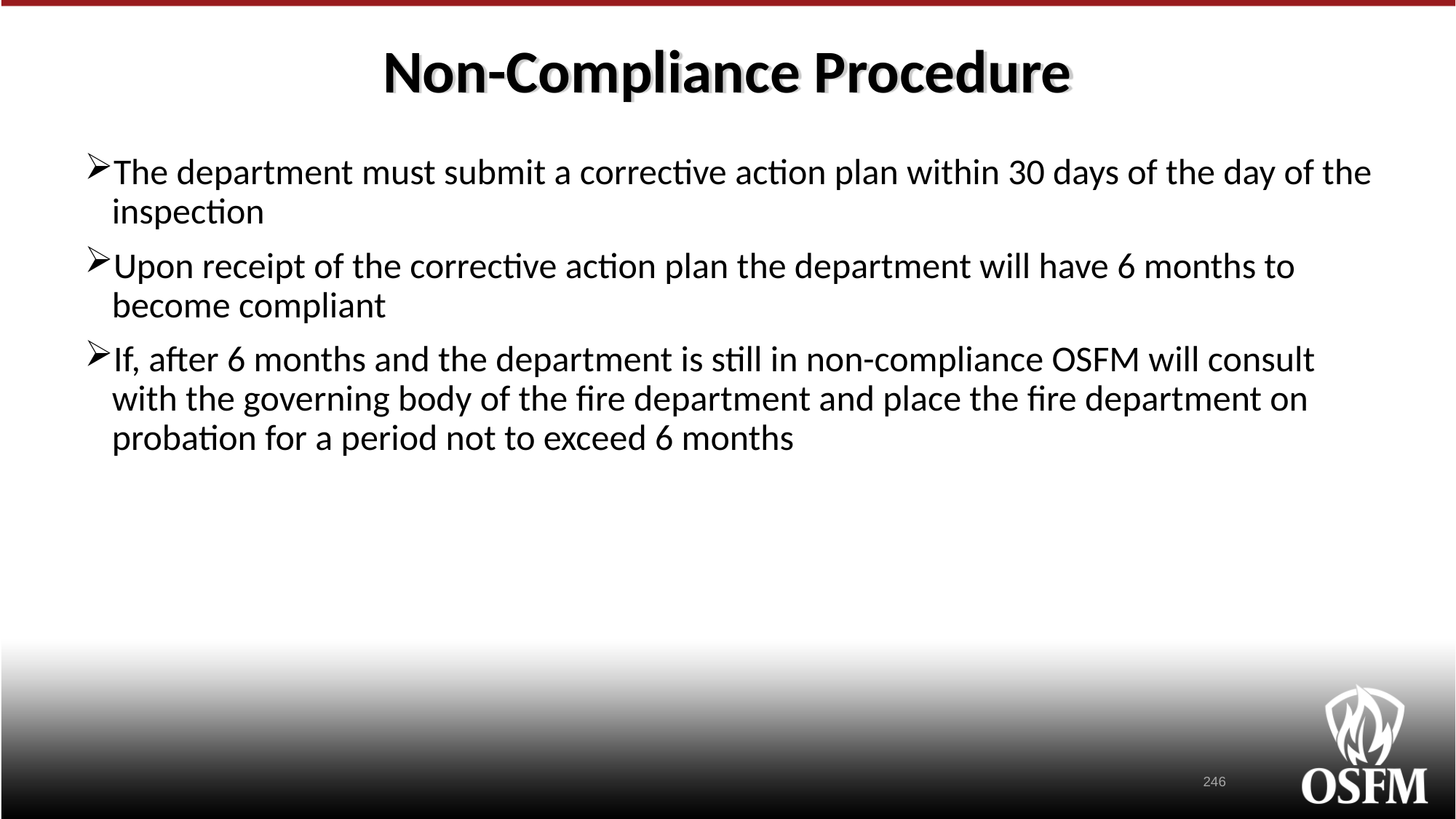

# Non-Compliance Procedure
The department must submit a corrective action plan within 30 days of the day of the inspection
Upon receipt of the corrective action plan the department will have 6 months to become compliant
If, after 6 months and the department is still in non-compliance OSFM will consult with the governing body of the fire department and place the fire department on probation for a period not to exceed 6 months

246